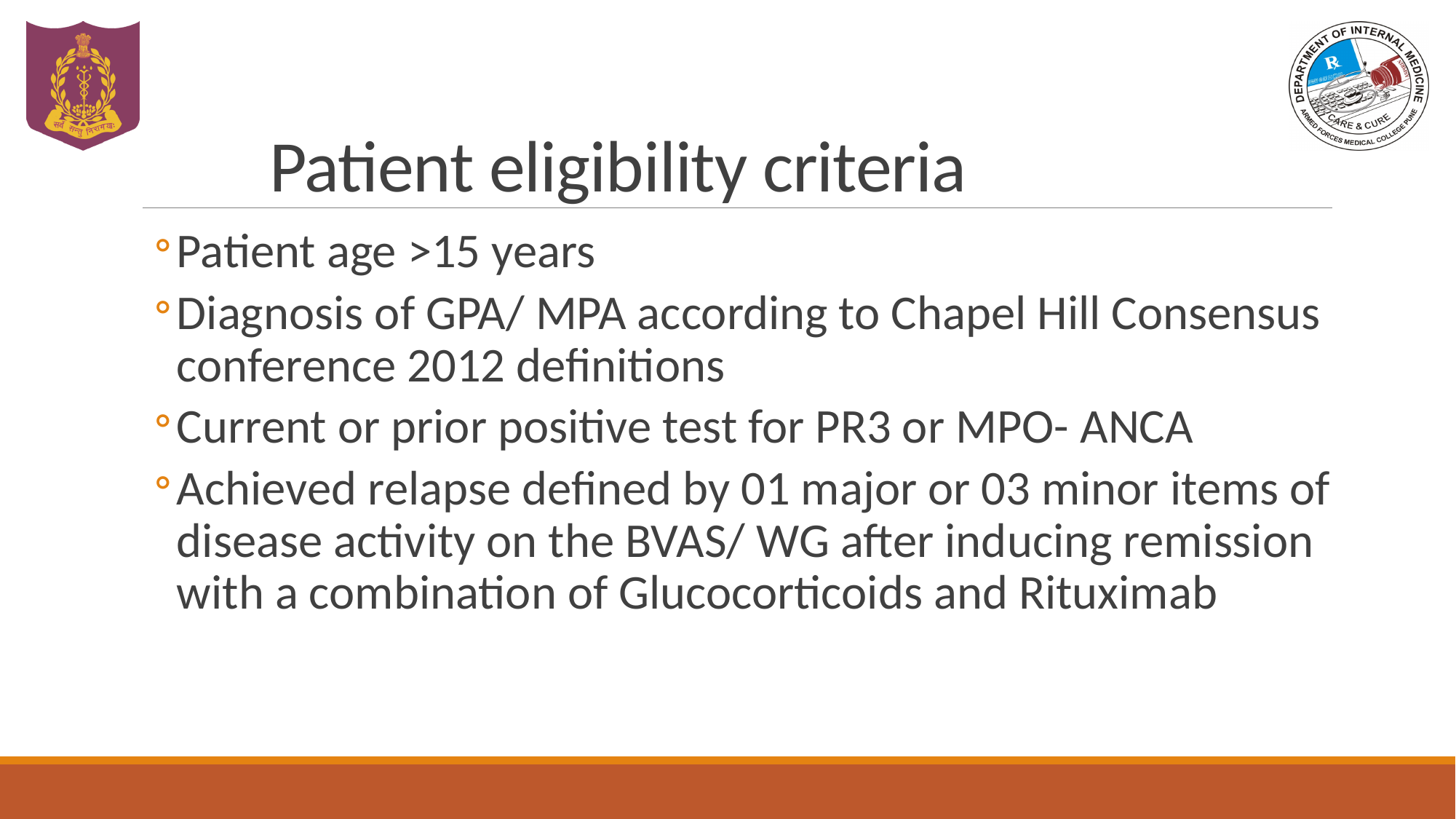

# Patient eligibility criteria
Patient age >15 years
Diagnosis of GPA/ MPA according to Chapel Hill Consensus conference 2012 definitions
Current or prior positive test for PR3 or MPO- ANCA
Achieved relapse defined by 01 major or 03 minor items of disease activity on the BVAS/ WG after inducing remission with a combination of Glucocorticoids and Rituximab
6